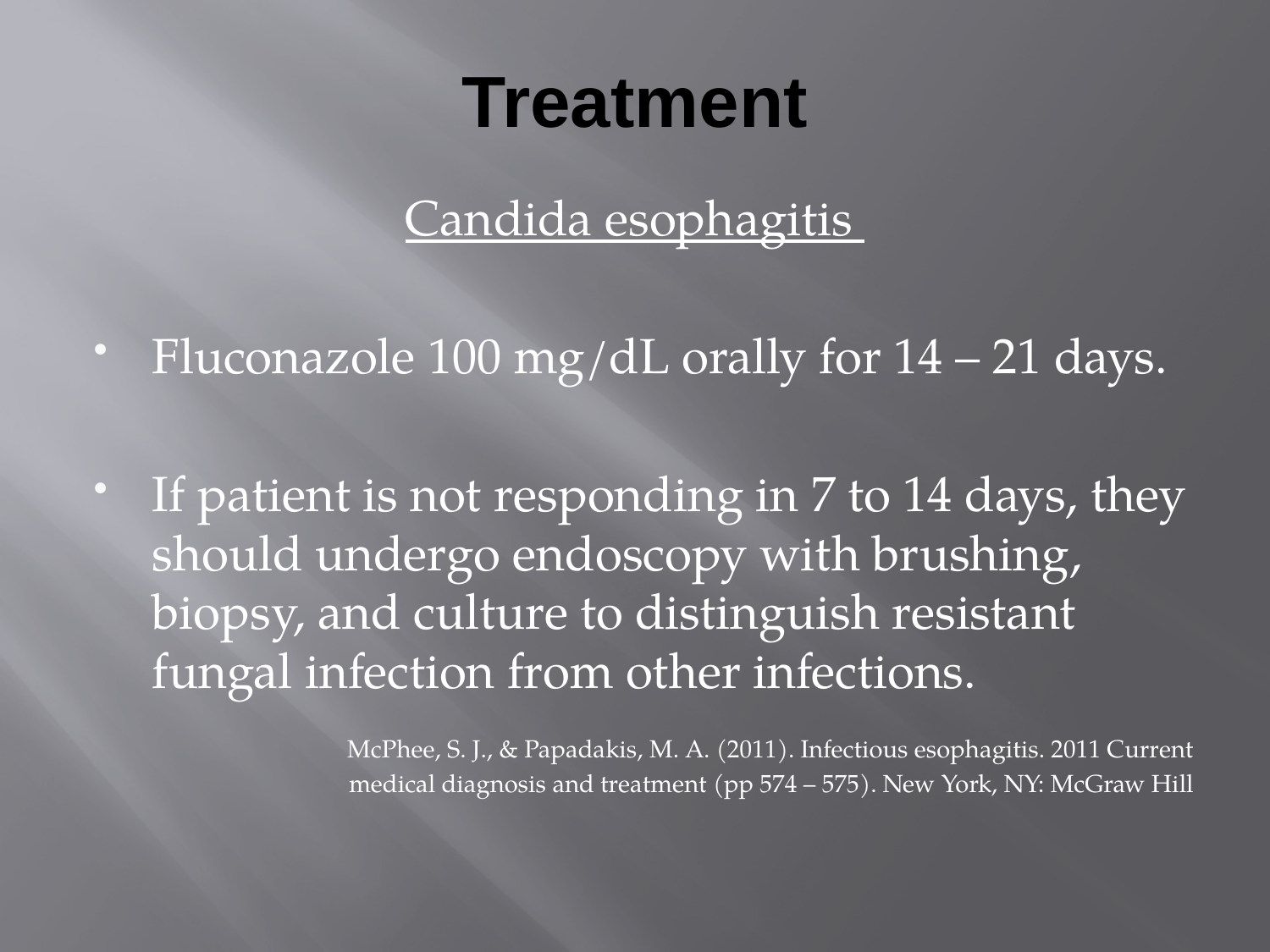

# Treatment
Candida esophagitis

Fluconazole 100 mg/dL orally for 14 – 21 days.

If patient is not responding in 7 to 14 days, they should undergo endoscopy with brushing, biopsy, and culture to distinguish resistant fungal infection from other infections.

McPhee, S. J., & Papadakis, M. A. (2011). Infectious esophagitis. 2011 Current
 medical diagnosis and treatment (pp 574 – 575). New York, NY: McGraw Hill